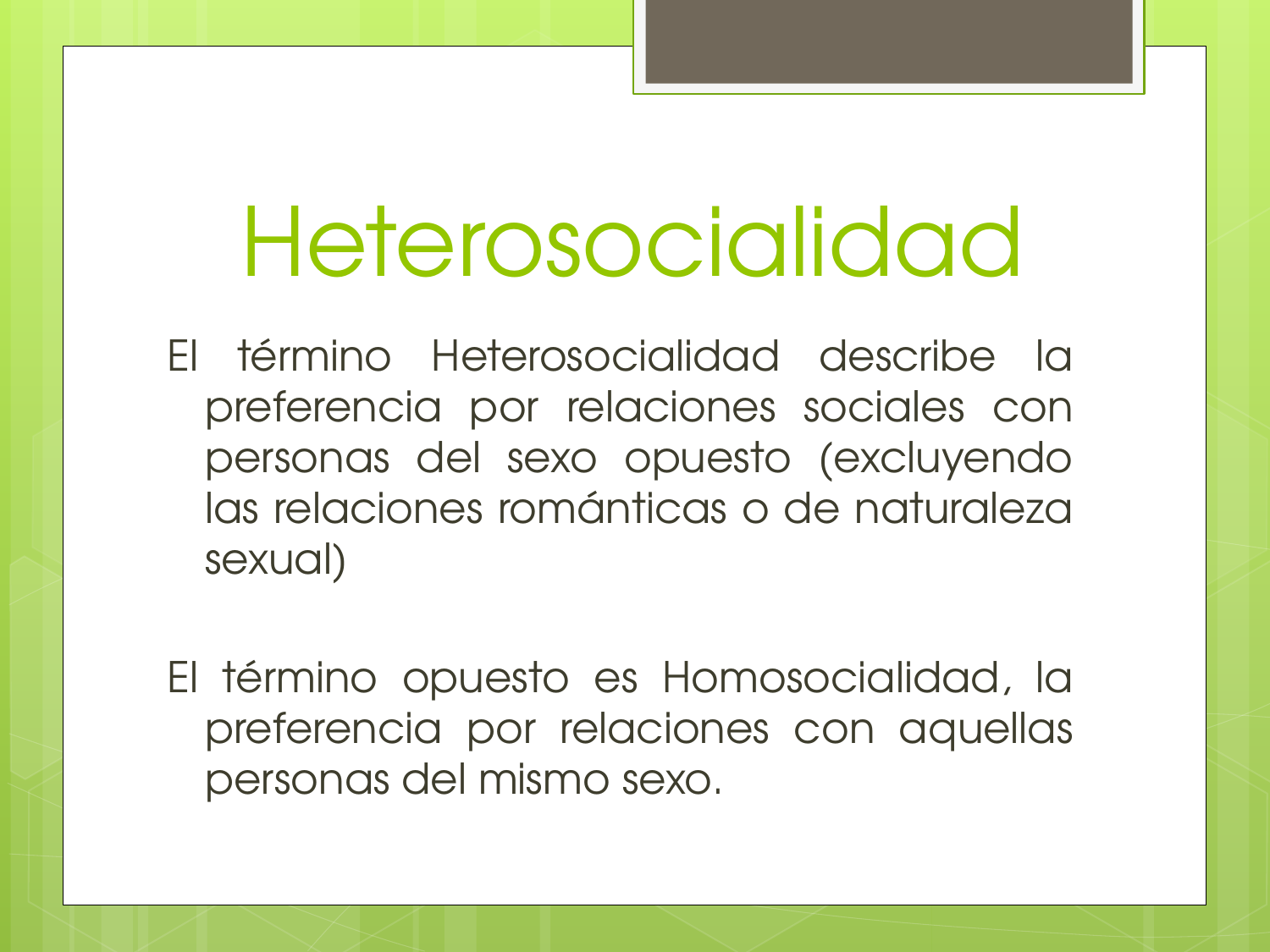

# Heterosocialidad
El término Heterosocialidad describe la preferencia por relaciones sociales con personas del sexo opuesto (excluyendo las relaciones románticas o de naturaleza sexual)

El término opuesto es Homosocialidad, la preferencia por relaciones con aquellas personas del mismo sexo.